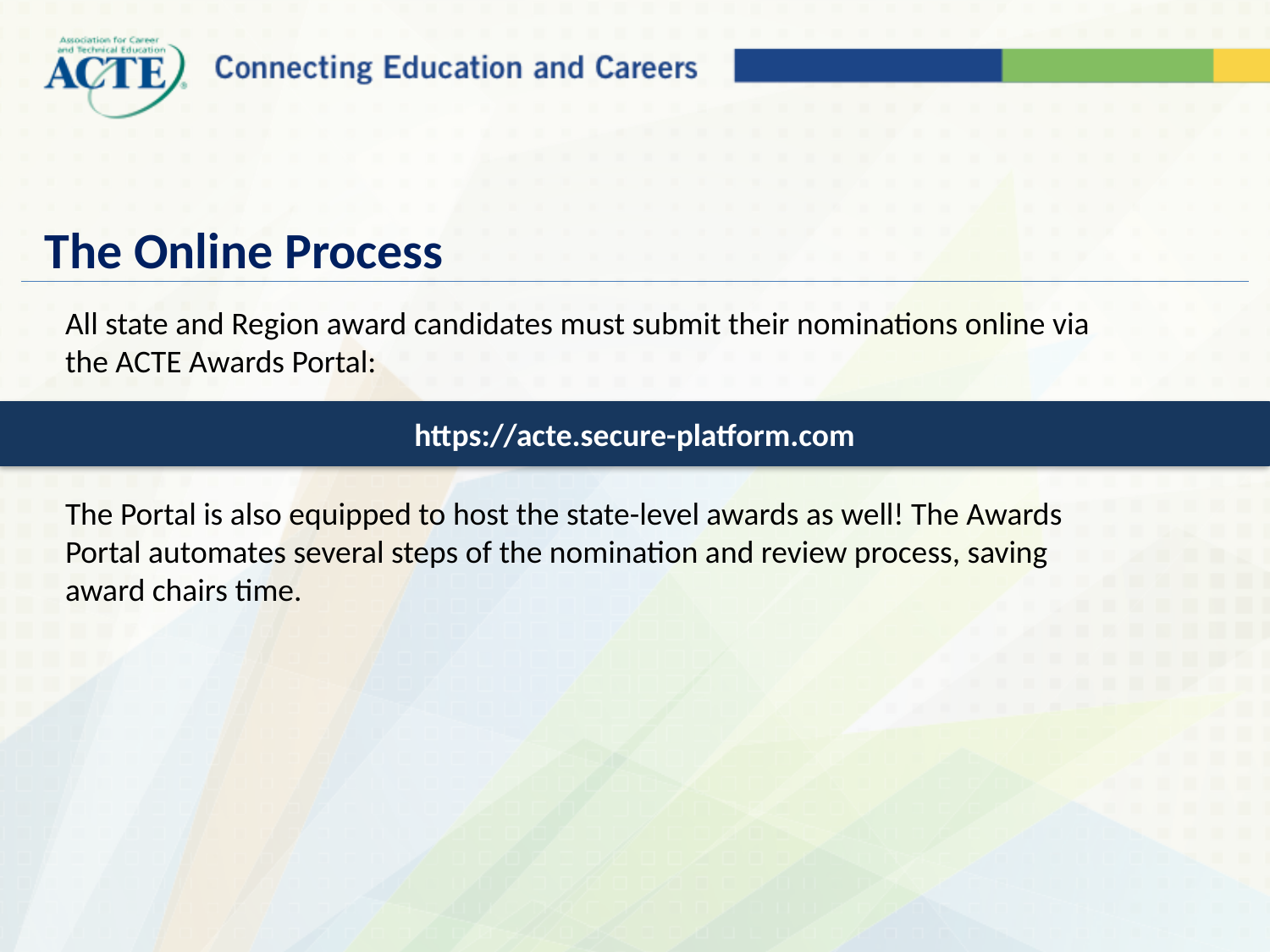

# The Online Process
All state and Region award candidates must submit their nominations online via the ACTE Awards Portal:

The Portal is also equipped to host the state-level awards as well! The Awards Portal automates several steps of the nomination and review process, saving award chairs time.
https://acte.secure-platform.com